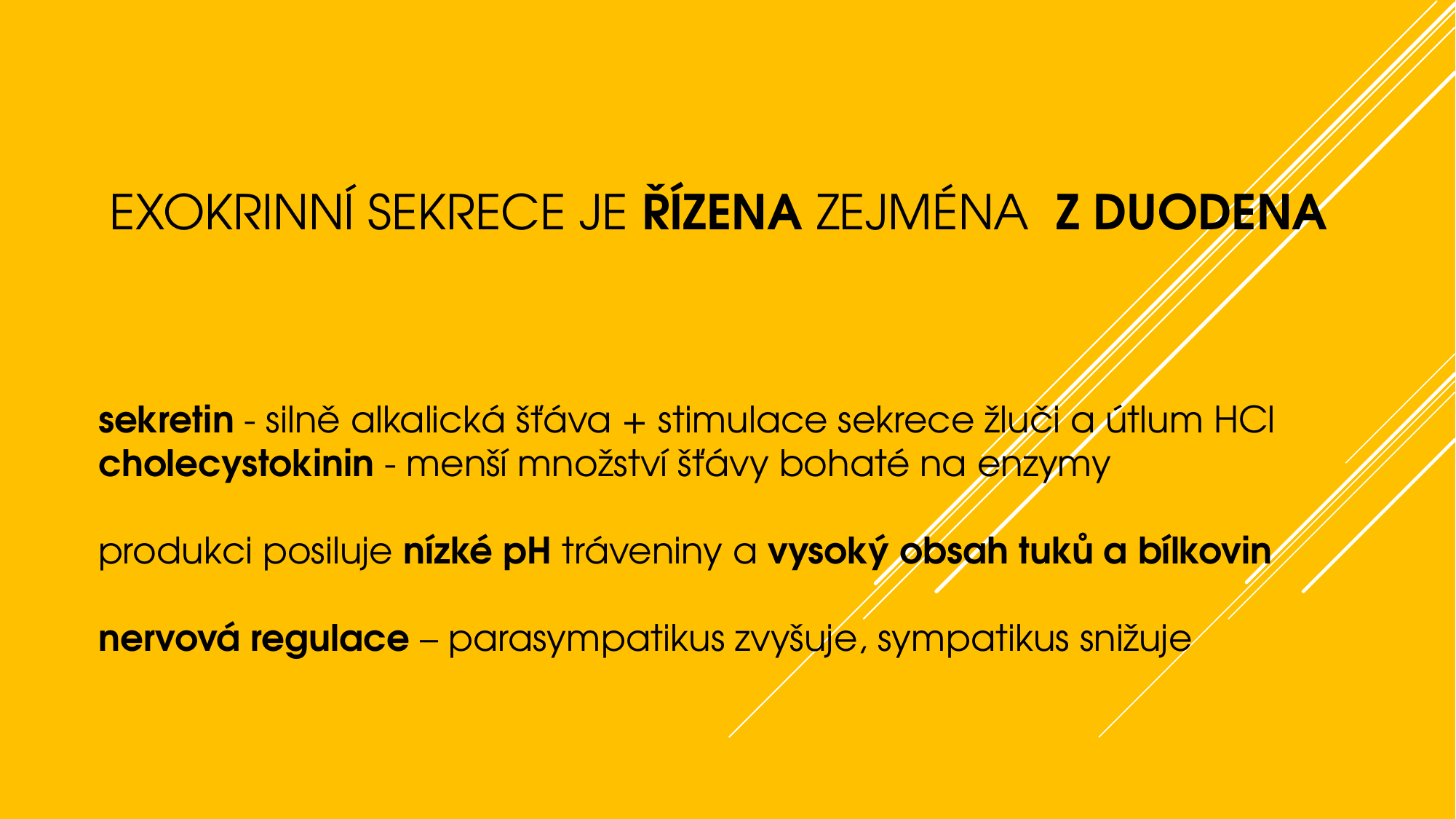

# Exokrinní sekrece je řízena zejména  z duodena
sekretin - silně alkalická šťáva + stimulace sekrece žluči a útlum HCl
cholecystokinin - menší množství šťávy bohaté na enzymy

produkci posiluje nízké pH tráveniny a vysoký obsah tuků a bílkovin

nervová regulace – parasympatikus zvyšuje, sympatikus snižuje